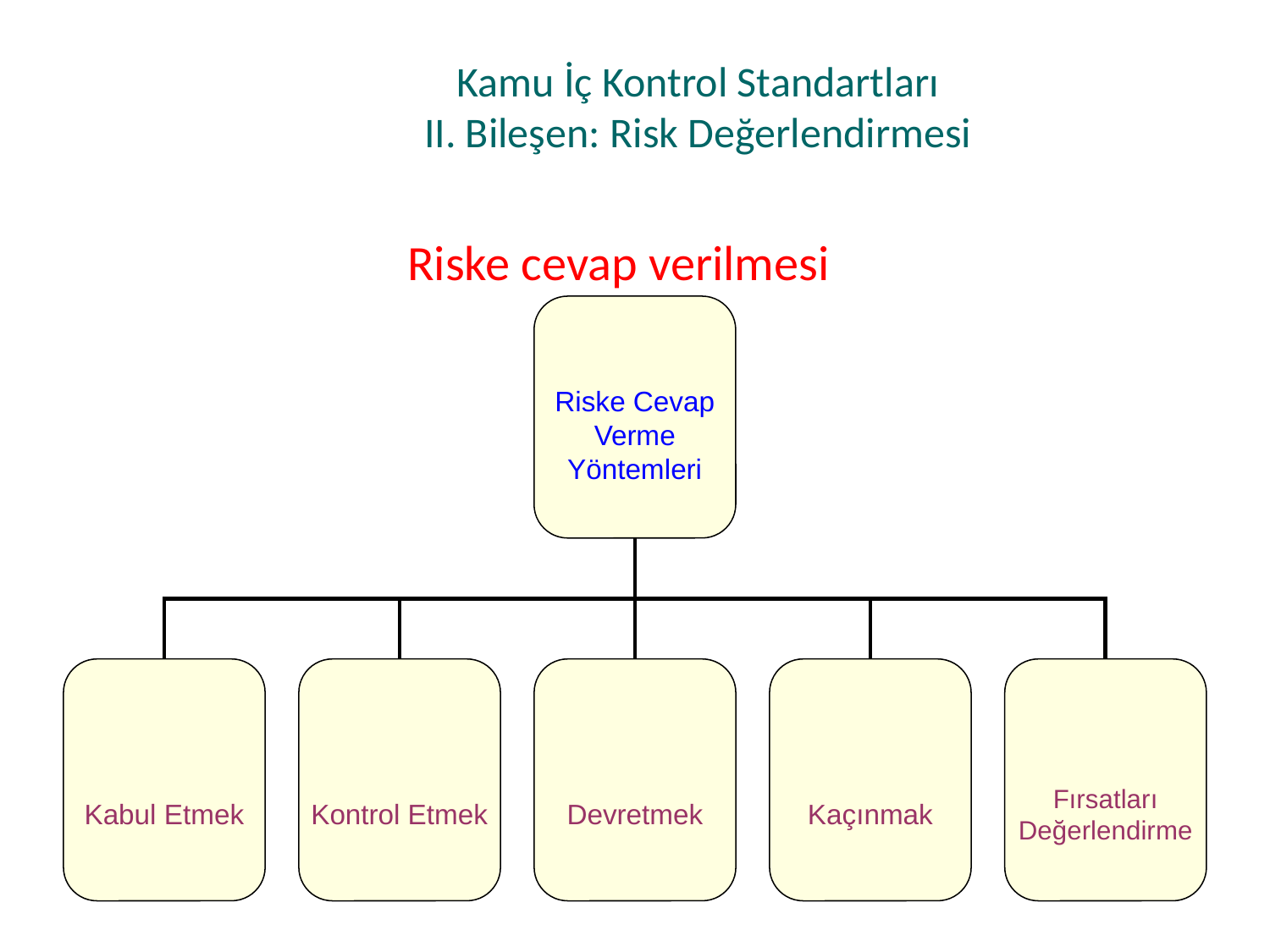

# Kamu İç Kontrol Standartları II. Bileşen: Risk Değerlendirmesi
                      Riske cevap verilmesi

Riske Cevap Verme Yöntemleri

Kabul Etmek

Kontrol Etmek

Devretmek

Kaçınmak

Fırsatları Değerlendirme